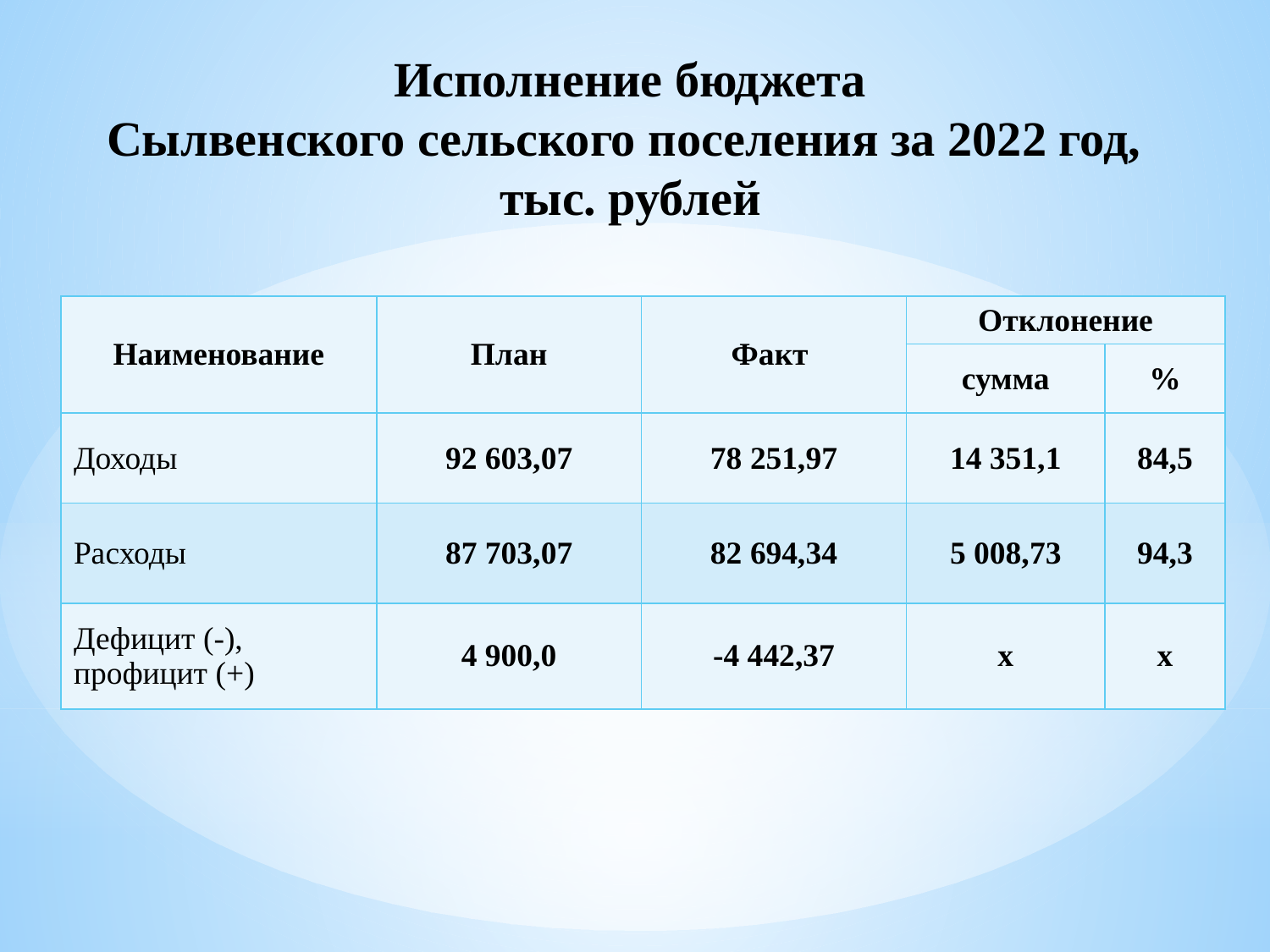

Исполнение бюджета
Сылвенского сельского поселения за 2022 год,
тыс. рублей
| Наименование | План | Факт | Отклонение |  |
| --- | --- | --- | --- | --- |
|  |  |  | сумма | % |
| Доходы | 92 603,07 | 78 251,97 | 14 351,1 | 84,5 |
| Расходы | 87 703,07 | 82 694,34 | 5 008,73 | 94,3 |
| Дефицит (-), профицит (+) | 4 900,0 | -4 442,37 | х | х |